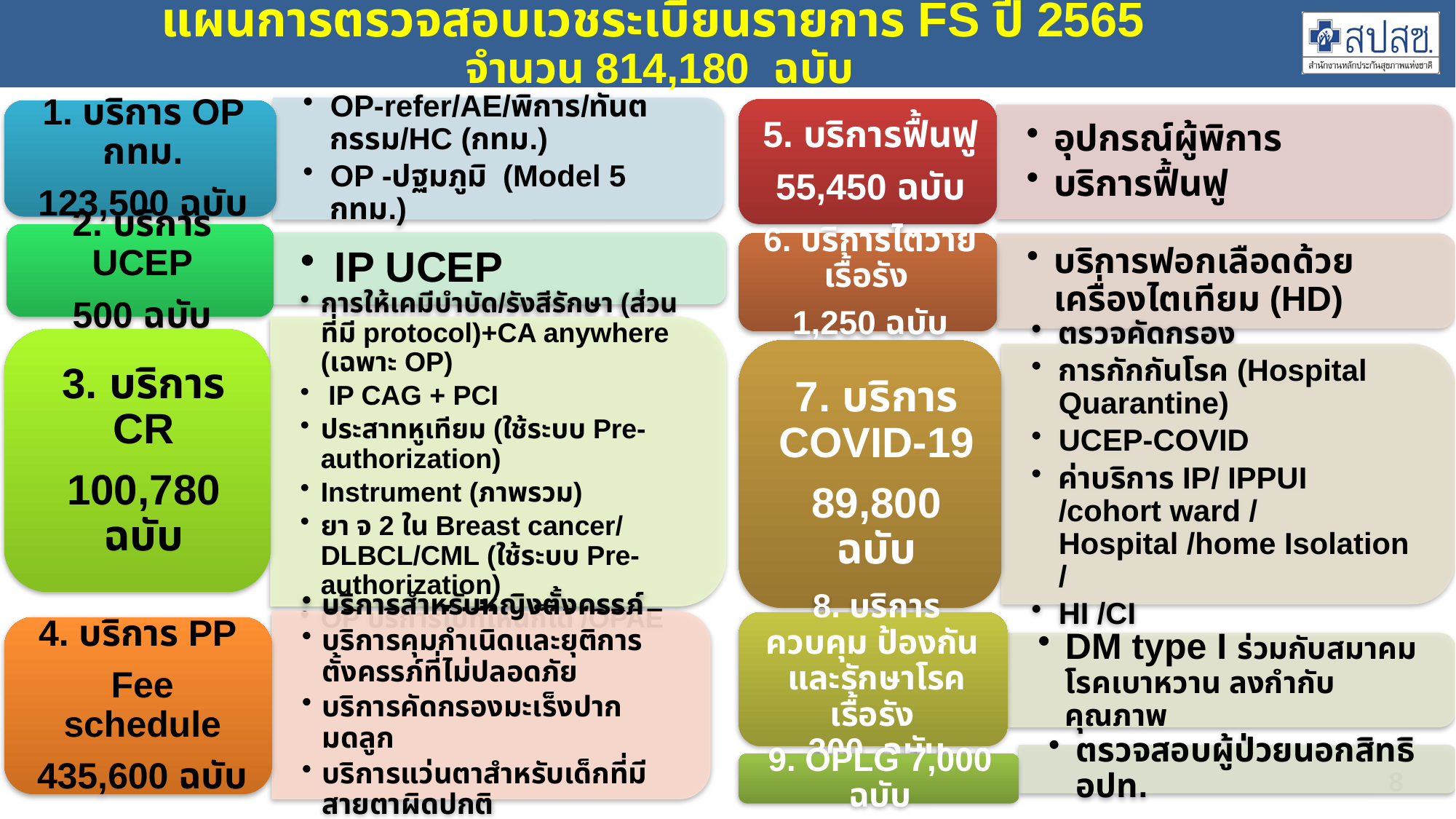

# แผนการตรวจสอบเวชระเบียนรายการ FS ปี 2565 จำนวน 814,180  ฉบับ
OP-refer/AE/พิการ/ทันตกรรม/HC (กทม.)
OP -ปฐมภูมิ  (Model 5 กทม.)
1. บริการ OP กทม.
123,500 ฉบับ
IP UCEP
2. บริการ UCEP
500 ฉบับ
การให้เคมีบำบัด/รังสีรักษา (ส่วนที่มี protocol)+CA anywhere (เฉพาะ OP)
 IP CAG + PCI
ประสาทหูเทียม (ใช้ระบบ Pre-authorization)
Instrument (ภาพรวม)
ยา จ 2 ใน Breast cancer/ DLBCL/CML (ใช้ระบบ Pre-authorization)
OP บริการไปที่ไหนก็ได้ /OPAE
3. บริการ CR
100,780 ฉบับ
บริการสำหรับหญิงตั้งครรภ์
บริการคุมกำเนิดและยุติการตั้งครรภ์ที่ไม่ปลอดภัย
บริการคัดกรองมะเร็งปากมดลูก
บริการแว่นตาสำหรับเด็กที่มีสายตาผิดปกติ
4. บริการ PP
Fee schedule
435,600 ฉบับ
อุปกรณ์ผู้พิการ
บริการฟื้นฟู
5. บริการฟื้นฟู
55,450 ฉบับ
บริการฟอกเลือดด้วยเครื่องไตเทียม (HD)
6. บริการไตวายเรื้อรัง
1,250 ฉบับ
ตรวจคัดกรอง
การกักกันโรค (Hospital Quarantine)
UCEP-COVID
ค่าบริการ IP/ IPPUI /cohort ward / Hospital /home Isolation /
HI /CI
7. บริการ COVID-19
89,800 ฉบับ
DM type I ร่วมกับสมาคมโรคเบาหวาน ลงกำกับคุณภาพ
8. บริการควบคุม ป้องกัน
และรักษาโรคเรื้อรัง
300  ฉบับ
ตรวจสอบผู้ป่วยนอกสิทธิ อปท.
9. OPLG 7,000 ฉบับ
8